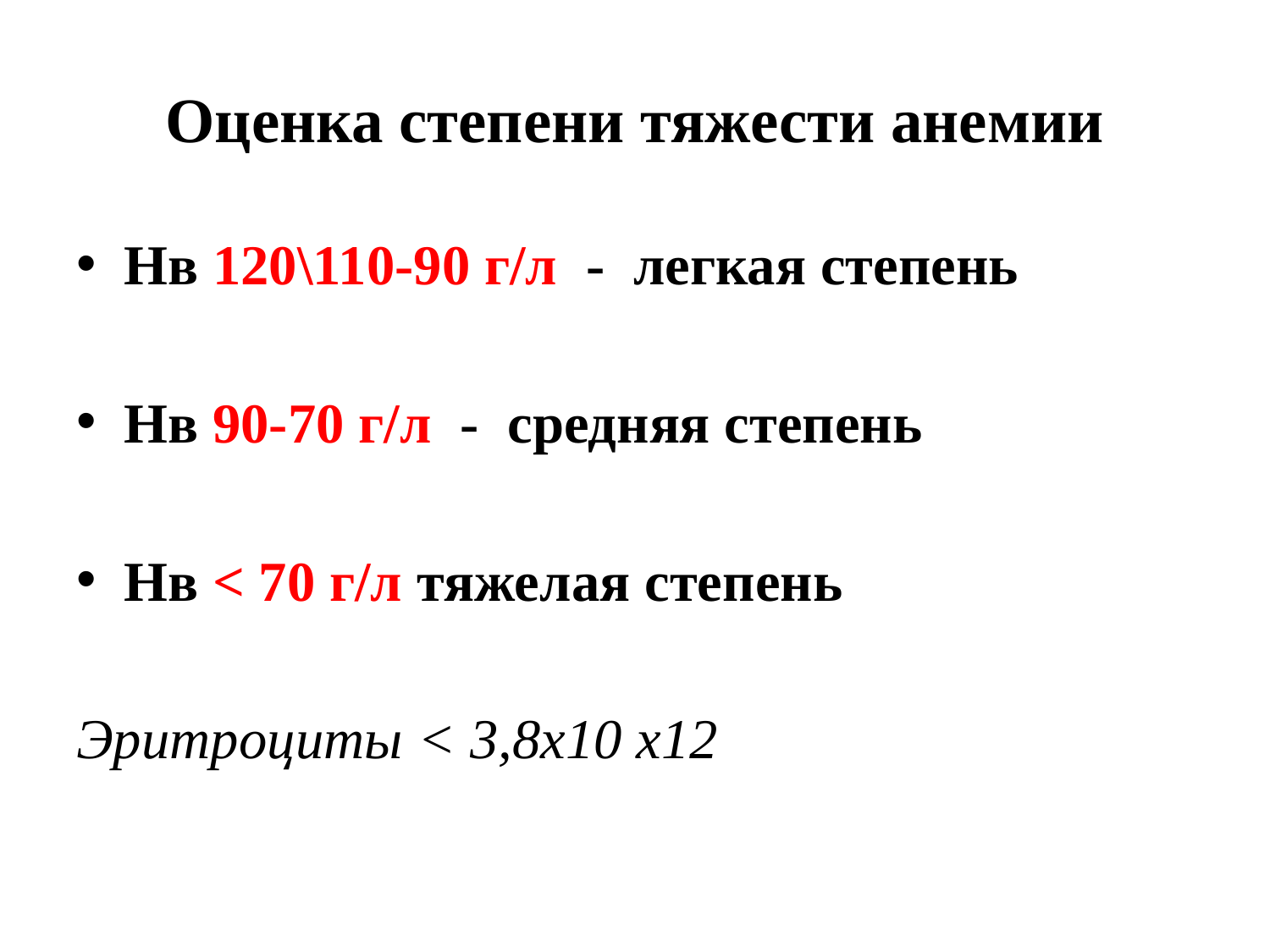

# Оценка степени тяжести анемии
Нв 120\110-90 г/л  -  легкая степень

Нв 90-70 г/л  -  средняя степень

Нв < 70 г/л тяжелая степень

Эритроциты < 3,8х10 х12